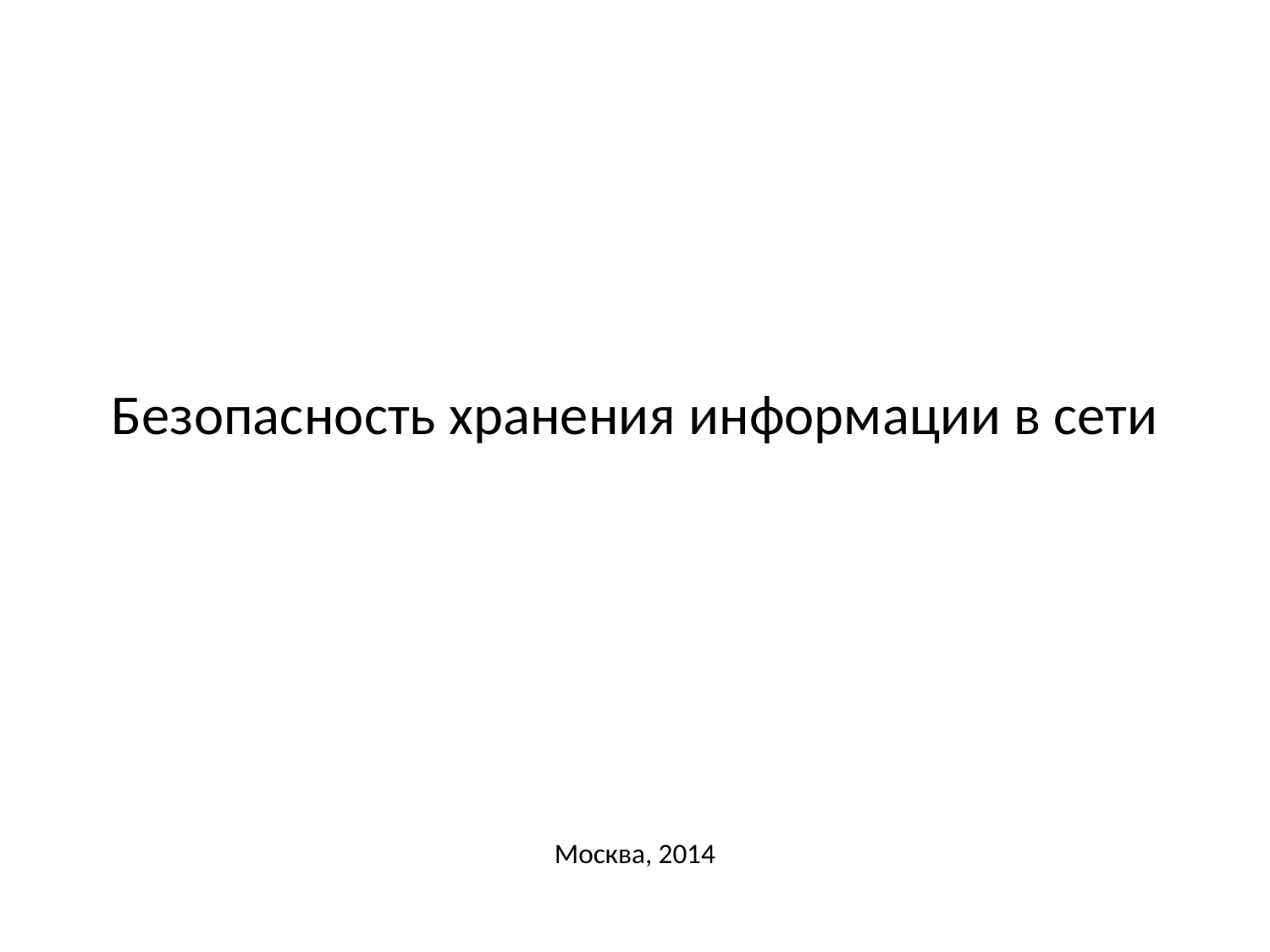

Безопасность хранения информации в сети

Москва, 2014